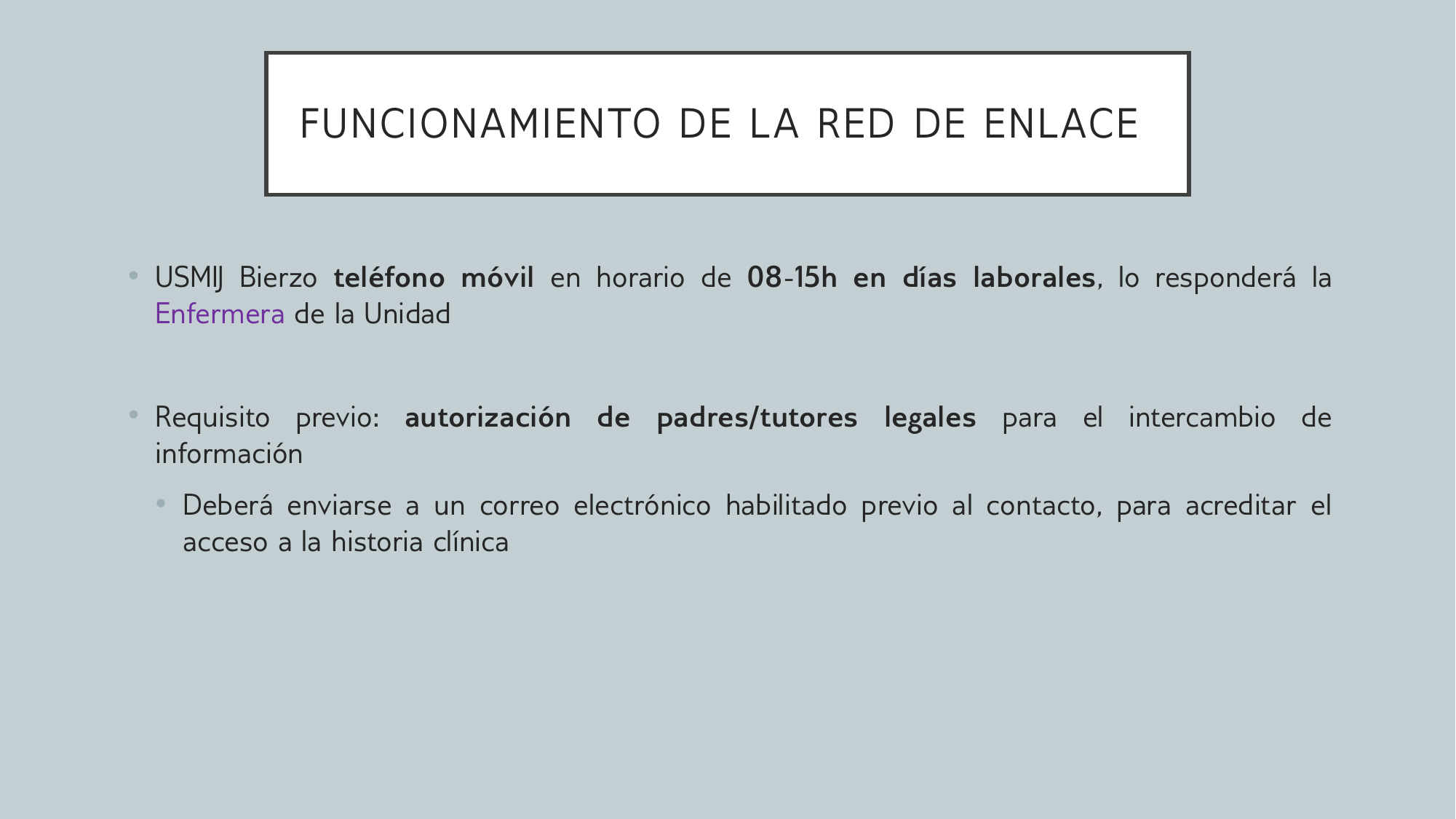

# FUNCIONAMIENTO DE LA RED DE ENLACE
USMIJ Bierzo teléfono móvil en horario de 08-15h en días laborales, lo responderá la Enfermera de la Unidad

Requisito previo: autorización de padres/tutores legales para el intercambio de información
Deberá enviarse a un correo electrónico habilitado previo al contacto, para acreditar el acceso a la historia clínica